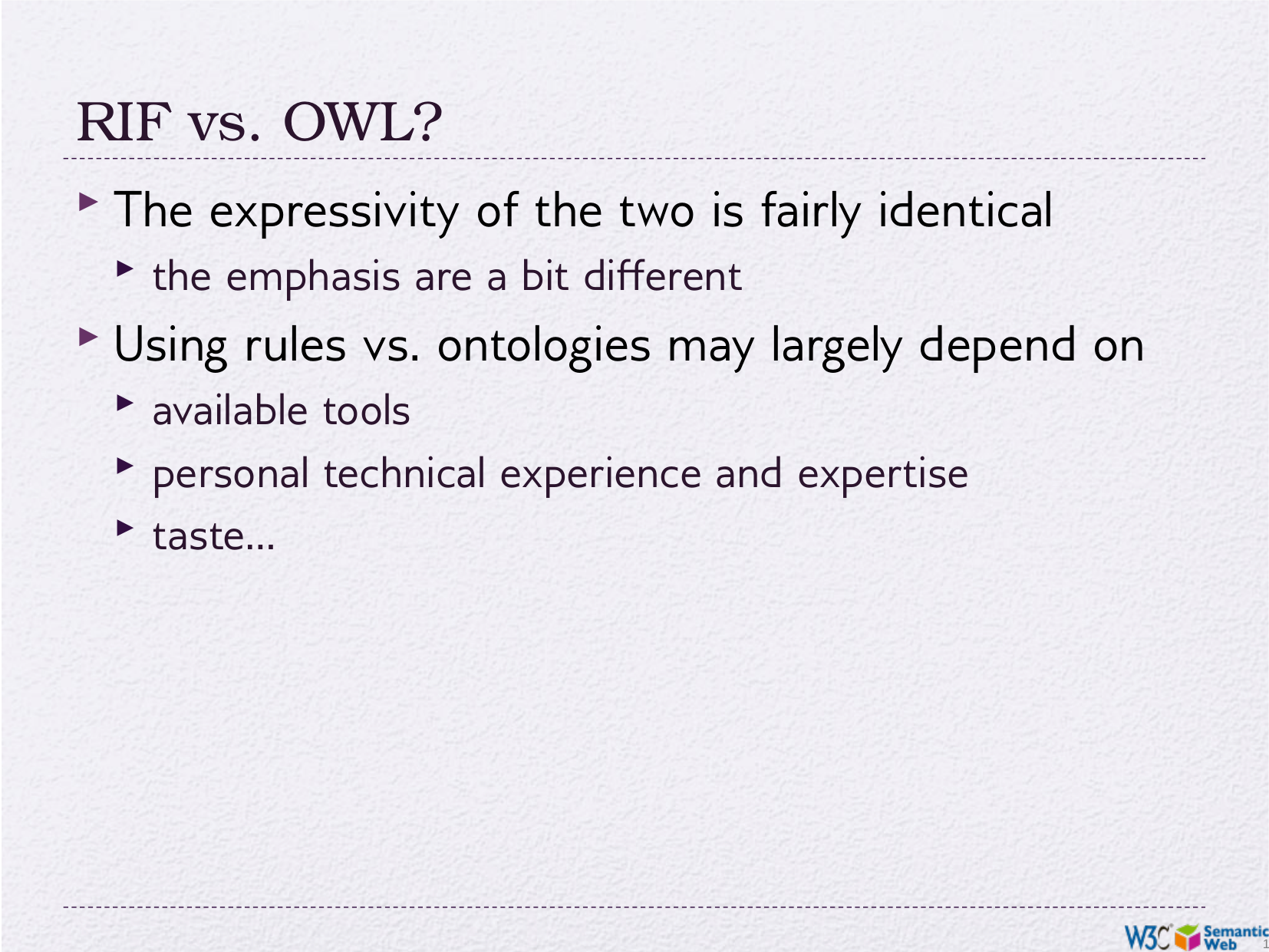

# RIF vs. OWL?
The expressivity of the two is fairly identical
the emphasis are a bit different
Using rules vs. ontologies may largely depend on
available tools
personal technical experience and expertise
taste…